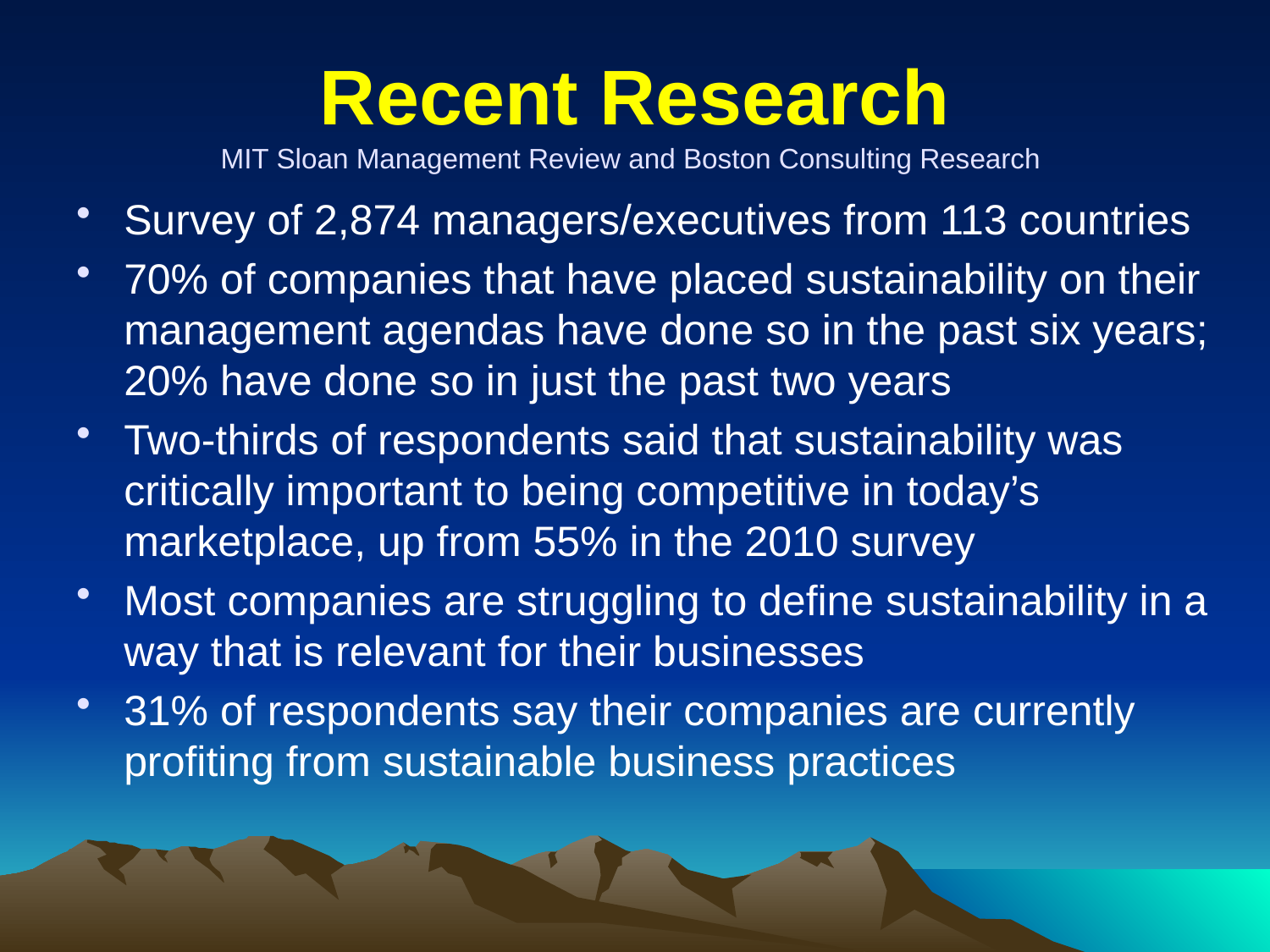

# Recent Research MIT Sloan Management Review and Boston Consulting Research
Survey of 2,874 managers/executives from 113 countries
70% of companies that have placed sustainability on their management agendas have done so in the past six years; 20% have done so in just the past two years
Two-thirds of respondents said that sustainability was critically important to being competitive in today’s marketplace, up from 55% in the 2010 survey
Most companies are struggling to define sustainability in a way that is relevant for their businesses
31% of respondents say their companies are currently profiting from sustainable business practices